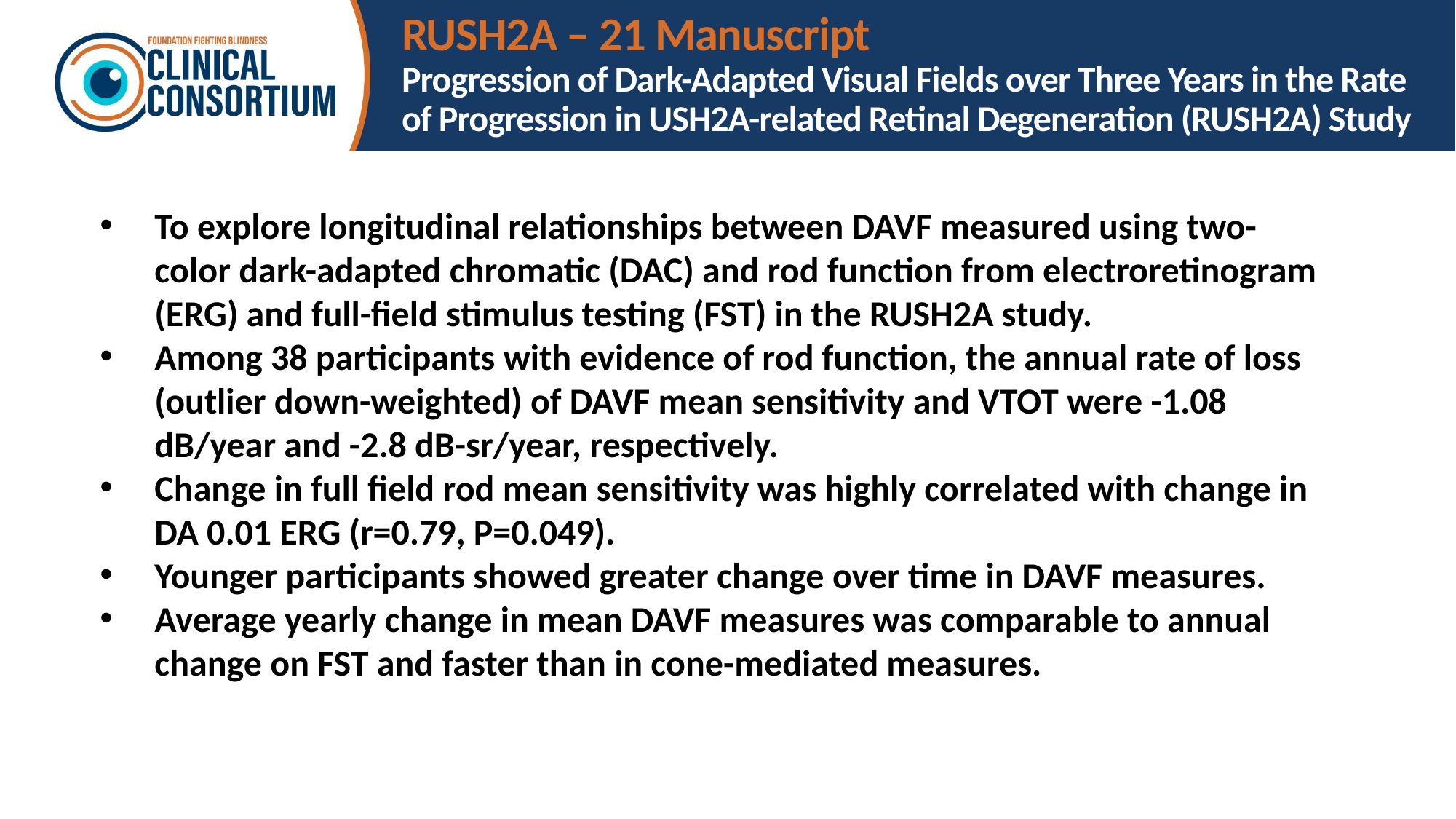

# RUSH2A – 21 Manuscript Progression of Dark-Adapted Visual Fields over Three Years in the Rate of Progression in USH2A-related Retinal Degeneration (RUSH2A) Study
To explore longitudinal relationships between DAVF measured using two-color dark-adapted chromatic (DAC) and rod function from electroretinogram (ERG) and full-field stimulus testing (FST) in the RUSH2A study.
Among 38 participants with evidence of rod function, the annual rate of loss (outlier down-weighted) of DAVF mean sensitivity and VTOT were -1.08 dB/year and -2.8 dB-sr/year, respectively.
Change in full field rod mean sensitivity was highly correlated with change in DA 0.01 ERG (r=0.79, P=0.049).
Younger participants showed greater change over time in DAVF measures.
Average yearly change in mean DAVF measures was comparable to annual change on FST and faster than in cone-mediated measures.